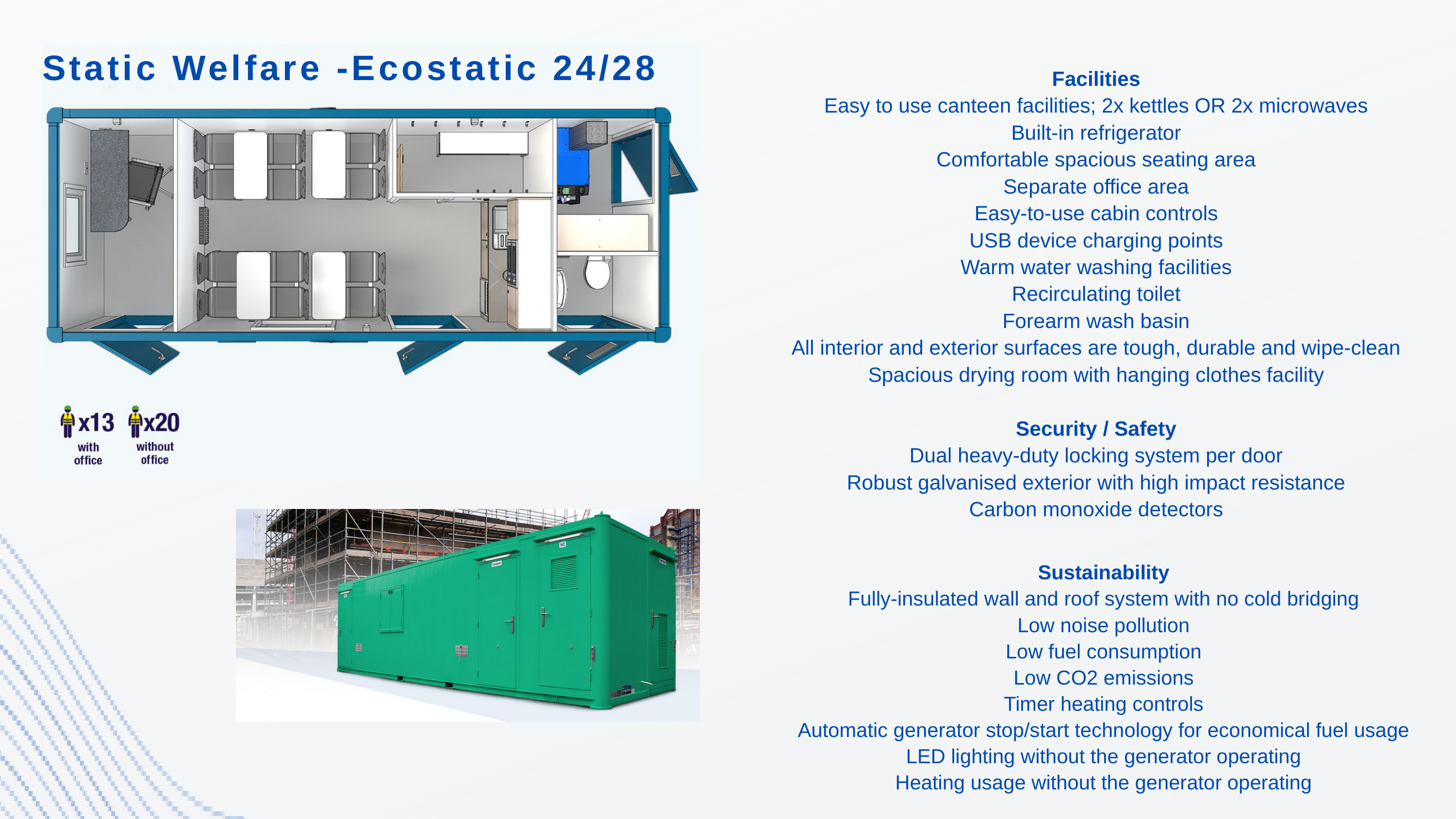

Static Welfare -Ecostatic 24/28

Facilities
Easy to use canteen facilities; 2x kettles OR 2x microwaves
Built-in refrigerator
Comfortable spacious seating area
Separate office area
Easy-to-use cabin controls
USB device charging points
Warm water washing facilities
Recirculating toilet
Forearm wash basin
All interior and exterior surfaces are tough, durable and wipe-clean
Spacious drying room with hanging clothes facility

Security / Safety
Dual heavy-duty locking system per door
Robust galvanised exterior with high impact resistance
Carbon monoxide detectors

Sustainability
Fully-insulated wall and roof system with no cold bridging
Low noise pollution
Low fuel consumption
Low CO2 emissions
Timer heating controls
Automatic generator stop/start technology for economical fuel usage
LED lighting without the generator operating
Heating usage without the generator operating